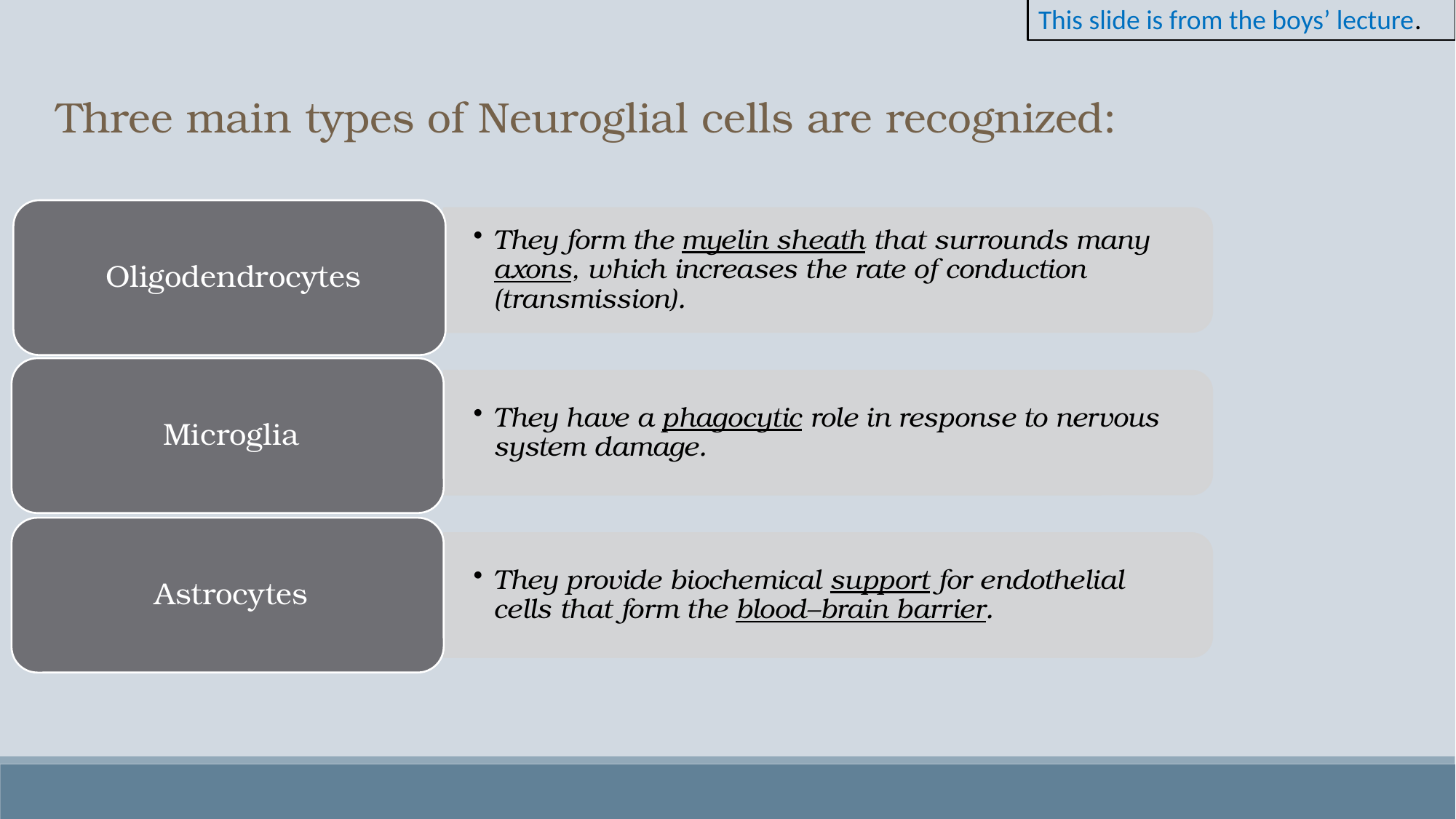

This slide is from the boys’ lecture.
Three main types of Neuroglial cells are recognized:
They form the myelin sheath that surrounds many axons, which increases the rate of conduction (transmission).
Oligodendrocytes
They have a phagocytic role in response to nervous system damage.
Microglia
They provide biochemical support for endothelial cells that form the blood–brain barrier.
Astrocytes